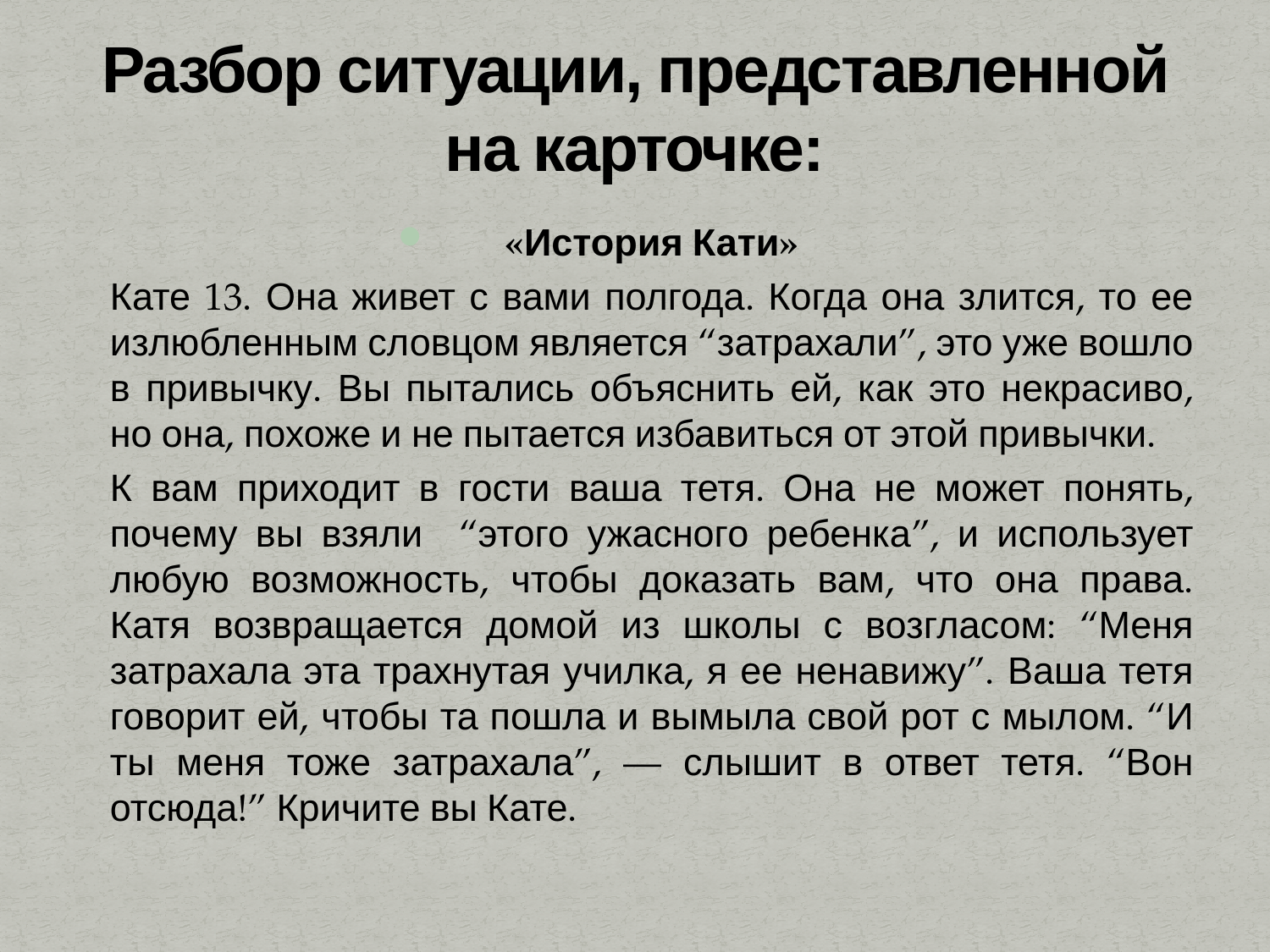

# Разбор ситуации, представленной на карточке:
«История Кати»
		Кате 13. Она живет с вами полгода. Когда она злится, то ее излюбленным словцом является “затрахали”, это уже вошло в привычку. Вы пытались объяснить ей, как это некрасиво, но она, похоже и не пытается избавиться от этой привычки.
		К вам приходит в гости ваша тетя. Она не может понять, почему вы взяли  “этого ужасного ребенка”, и использует любую возможность, чтобы доказать вам, что она права. Катя возвращается домой из школы с возгласом: “Меня затрахала эта трахнутая училка, я ее ненавижу”. Ваша тетя говорит ей, чтобы та пошла и вымыла свой рот с мылом. “И ты меня тоже затрахала”, — слышит в ответ тетя. “Вон отсюда!” Кричите вы Кате.